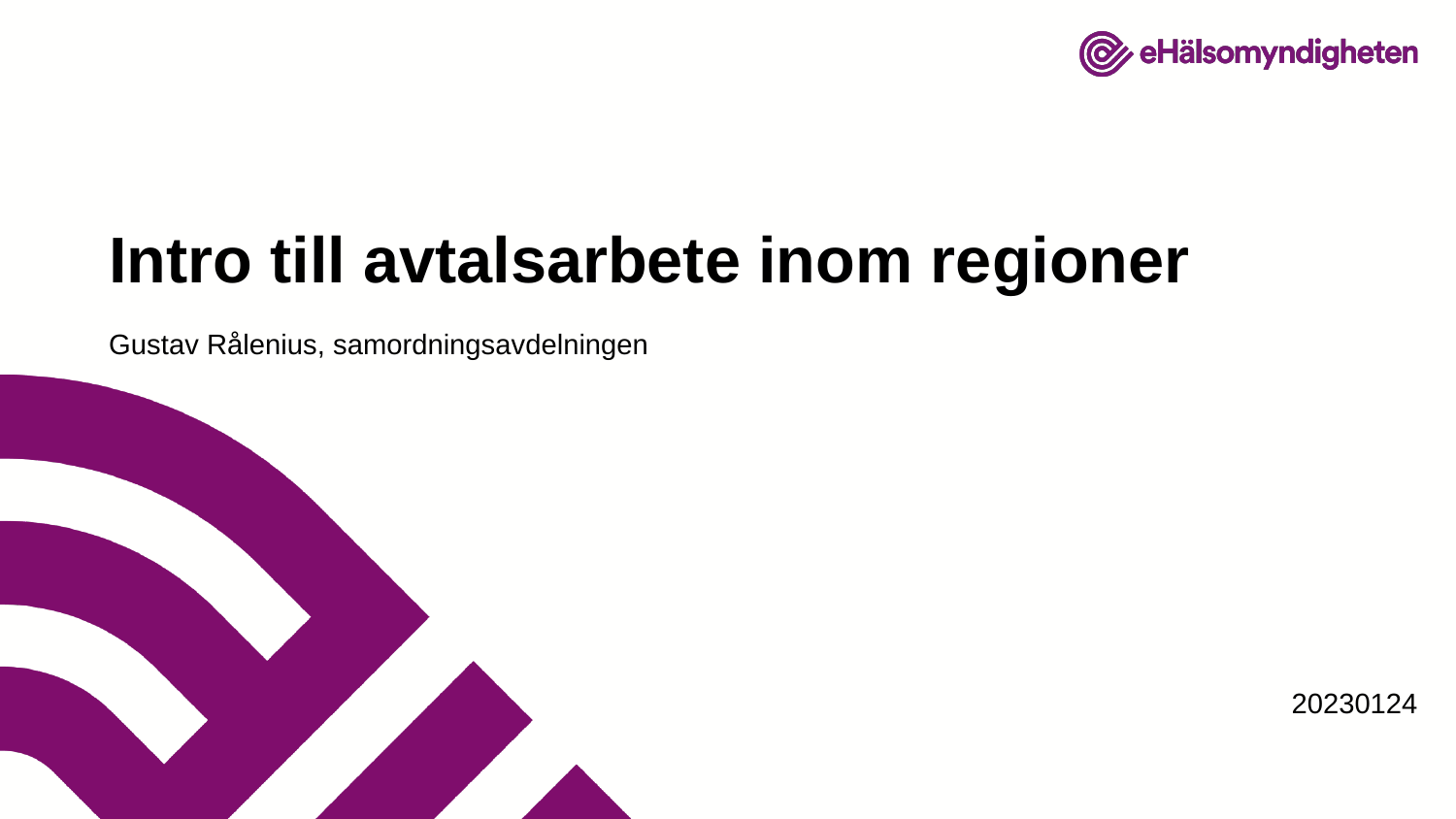

# Intro till avtalsarbete inom regioner
Gustav Rålenius, samordningsavdelningen
20230124